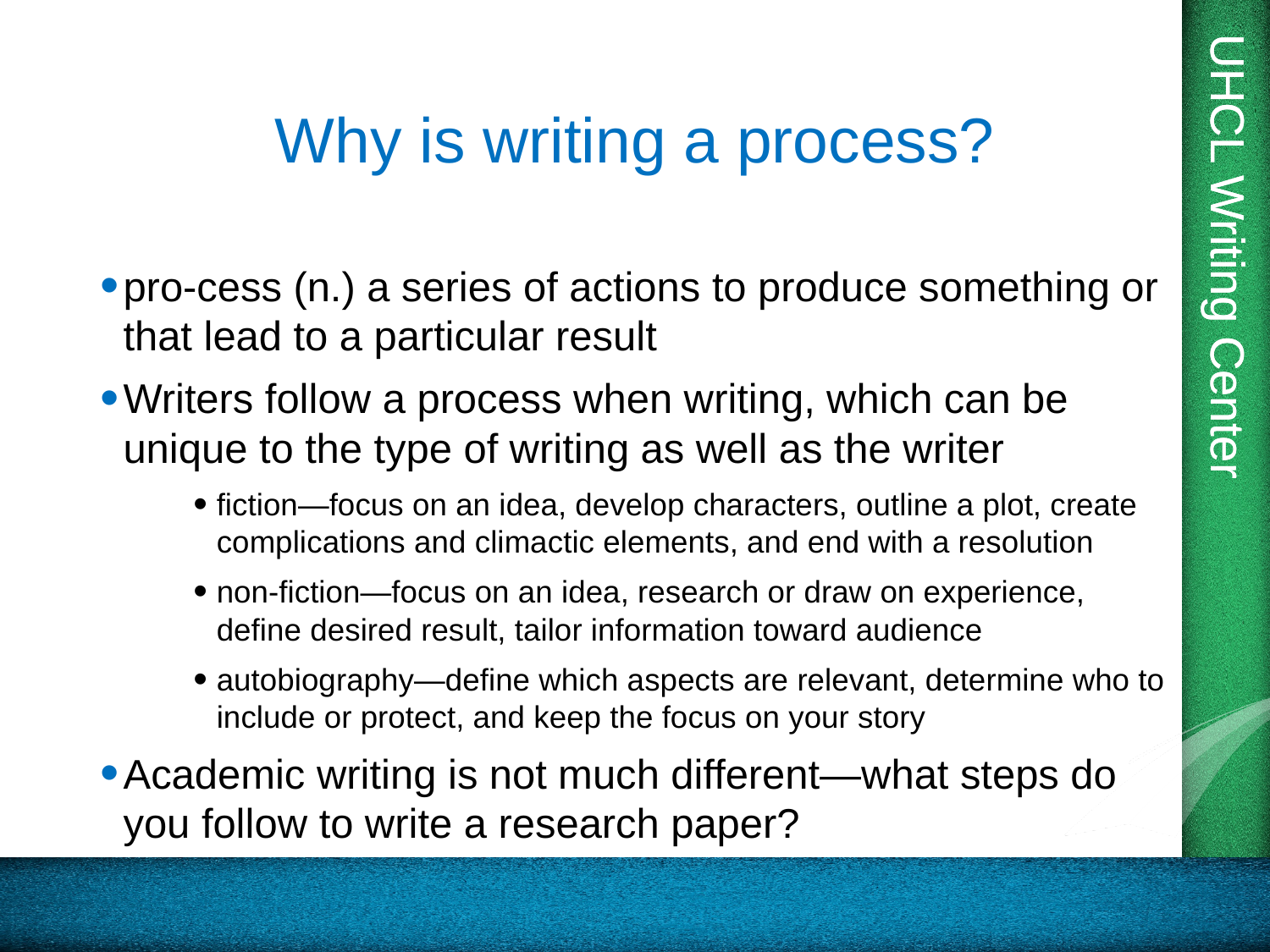

# Why is writing a process?
pro-cess (n.) a series of actions to produce something or that lead to a particular result
Writers follow a process when writing, which can be unique to the type of writing as well as the writer
fiction—focus on an idea, develop characters, outline a plot, create complications and climactic elements, and end with a resolution
non-fiction—focus on an idea, research or draw on experience, define desired result, tailor information toward audience
autobiography—define which aspects are relevant, determine who to include or protect, and keep the focus on your story
Academic writing is not much different—what steps do you follow to write a research paper?